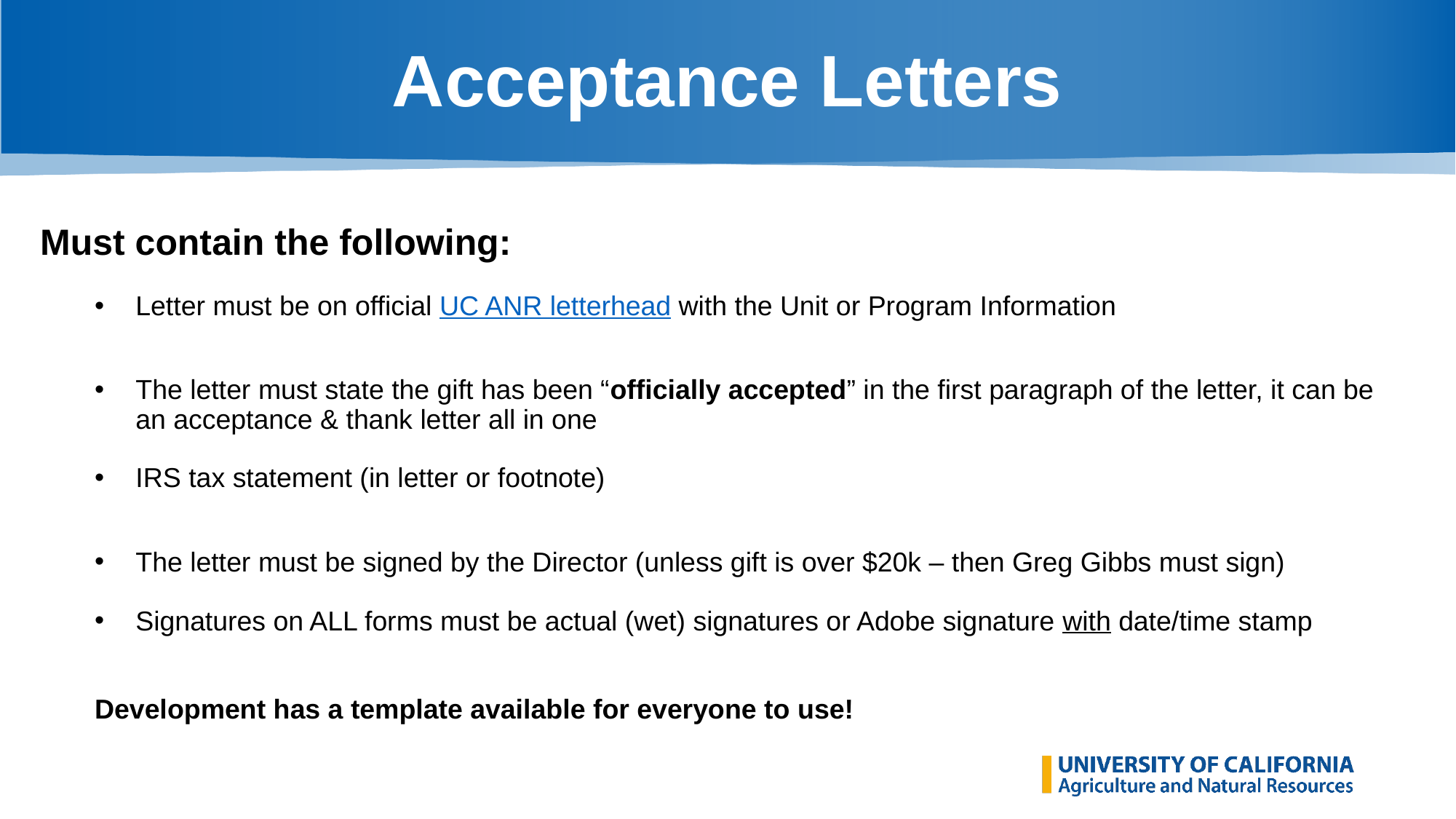

# Acceptance Letters
Must contain the following:

Letter must be on official UC ANR letterhead with the Unit or Program Information

The letter must state the gift has been “officially accepted” in the first paragraph of the letter, it can be an acceptance & thank letter all in one
IRS tax statement (in letter or footnote)

The letter must be signed by the Director (unless gift is over $20k – then Greg Gibbs must sign)

Signatures on ALL forms must be actual (wet) signatures or Adobe signature with date/time stamp

Development has a template available for everyone to use!